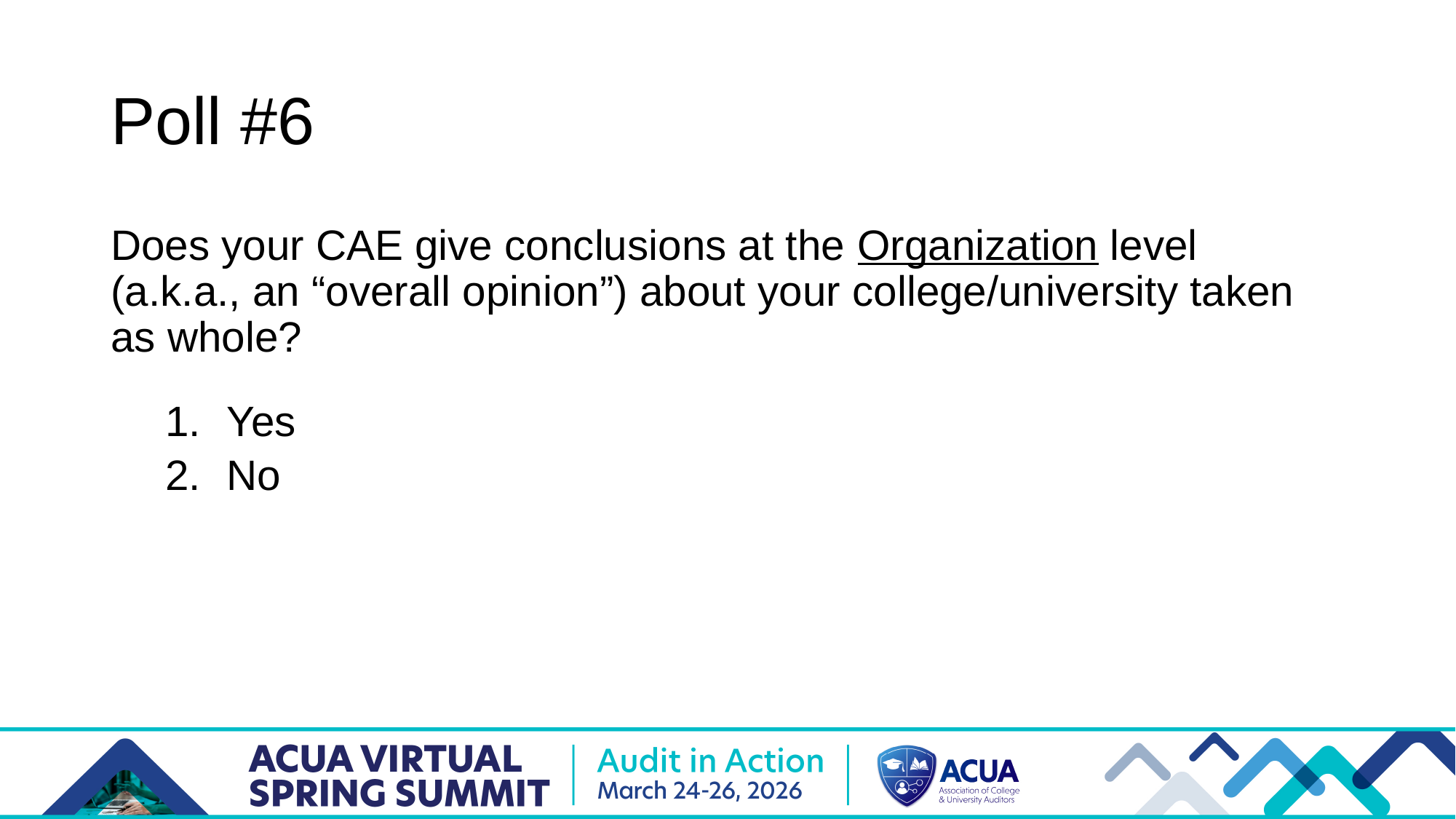

# Poll #6
Does your CAE give conclusions at the Organization level  (a.k.a., an “overall opinion”) about your college/university taken as whole?

Yes
No